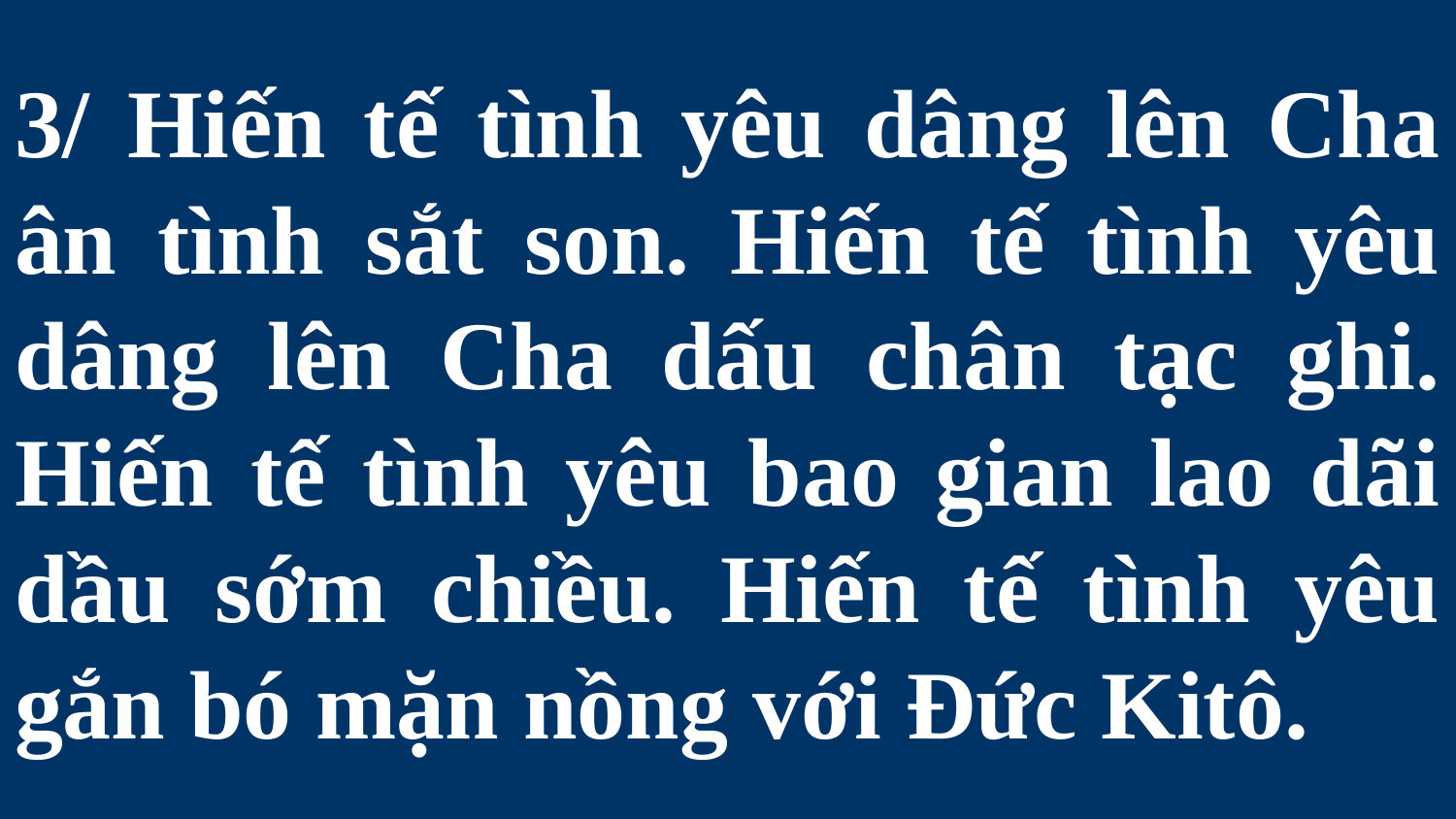

# 3/ Hiến tế tình yêu dâng lên Cha ân tình sắt son. Hiến tế tình yêu dâng lên Cha dấu chân tạc ghi. Hiến tế tình yêu bao gian lao dãi dầu sớm chiều. Hiến tế tình yêu gắn bó mặn nồng với Đức Kitô.